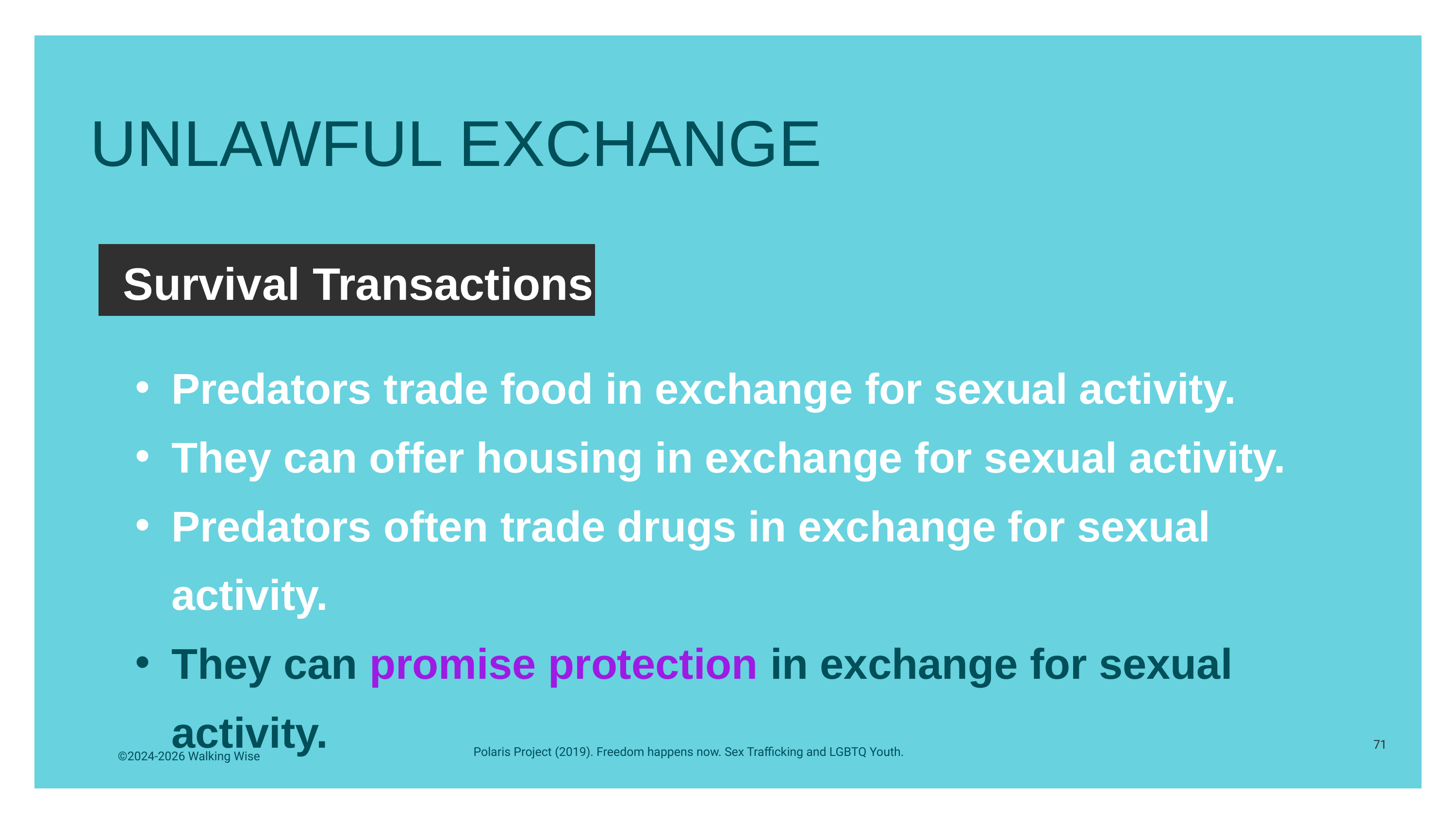

UNLAWFUL EXCHANGE

Survival Transactions
Predators trade food in exchange for sexual activity.
They can offer housing in exchange for sexual activity.
Predators often trade drugs in exchange for sexual activity.
They can promise protection in exchange for sexual activity.
71
Polaris Project (2019). Freedom happens now. Sex Trafficking and LGBTQ Youth.
©2024-2026 Walking Wise